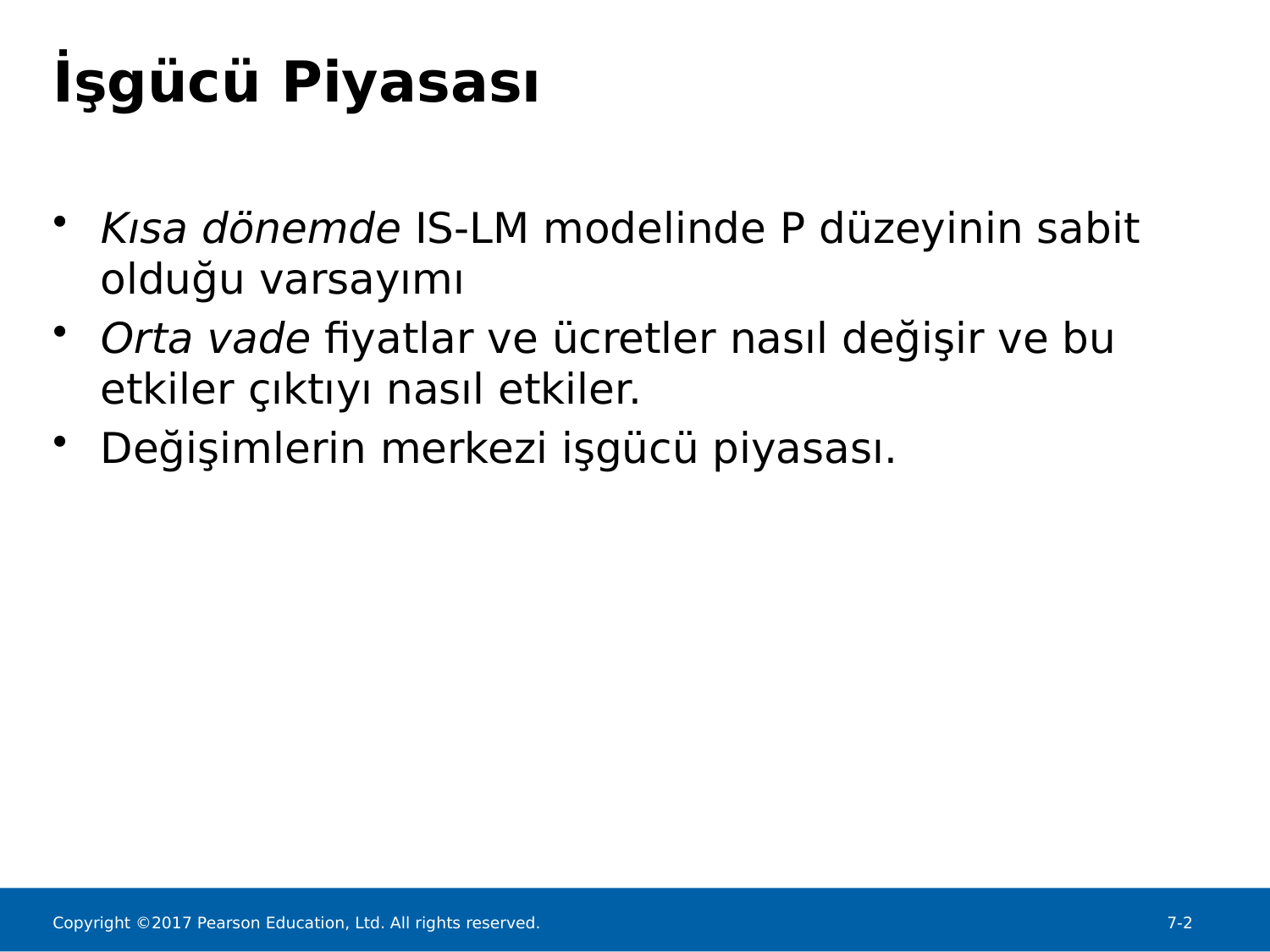

# İşgücü Piyasası
Kısa dönemde IS-LM modelinde P düzeyinin sabit olduğu varsayımı
Orta vade fiyatlar ve ücretler nasıl değişir ve bu etkiler çıktıyı nasıl etkiler.
Değişimlerin merkezi işgücü piyasası.